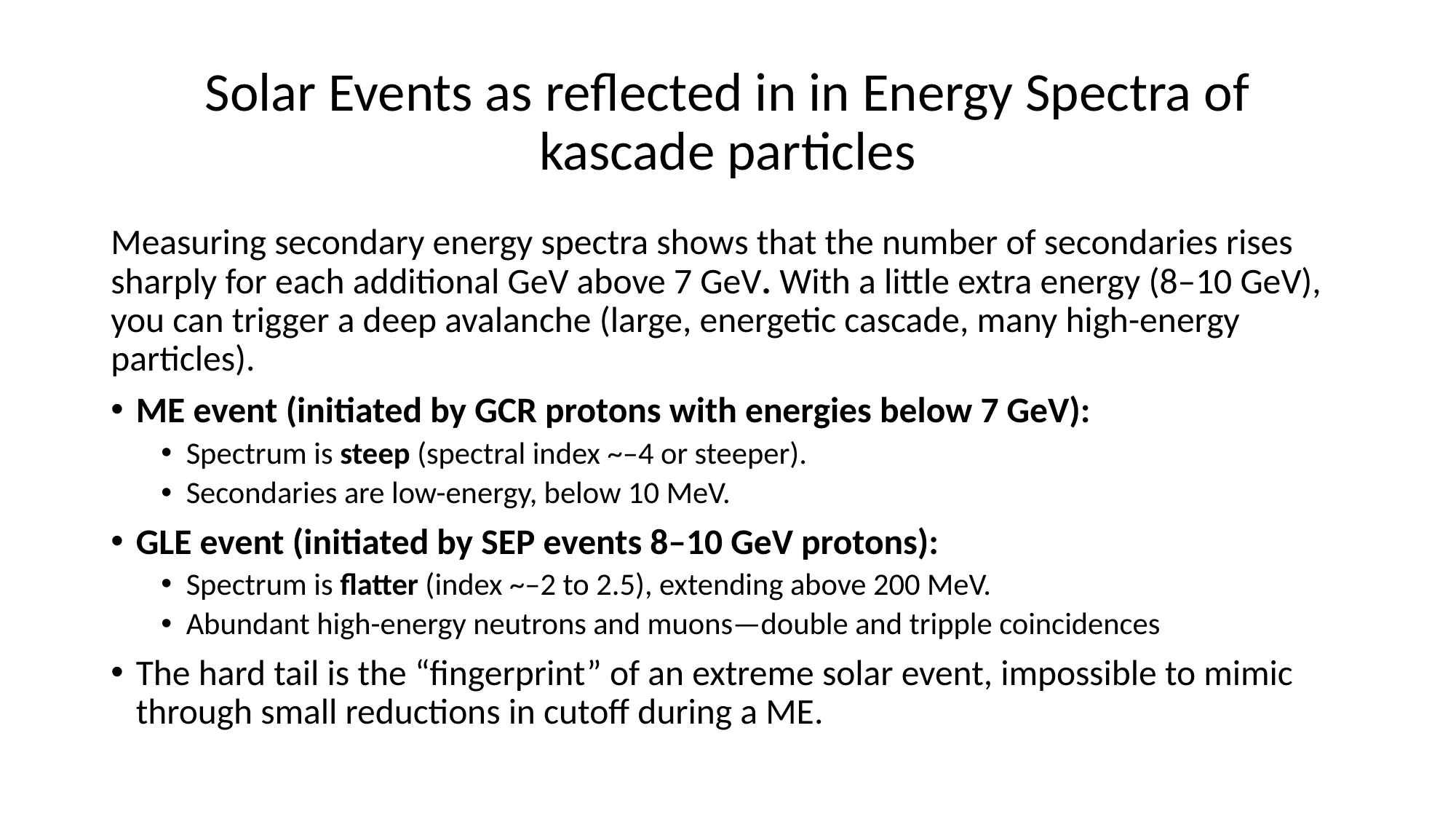

# Solar Events as reflected in in Energy Spectra of kascade particles
Measuring secondary energy spectra shows that the number of secondaries rises sharply for each additional GeV above 7 GeV. With a little extra energy (8–10 GeV), you can trigger a deep avalanche (large, energetic cascade, many high-energy particles).
ME event (initiated by GCR protons with energies below 7 GeV):
Spectrum is steep (spectral index ~–4 or steeper).
Secondaries are low-energy, below 10 MeV.
GLE event (initiated by SEP events 8–10 GeV protons):
Spectrum is flatter (index ~–2 to 2.5), extending above 200 MeV.
Abundant high-energy neutrons and muons—double and tripple coincidences
The hard tail is the “fingerprint” of an extreme solar event, impossible to mimic through small reductions in cutoff during a ME.